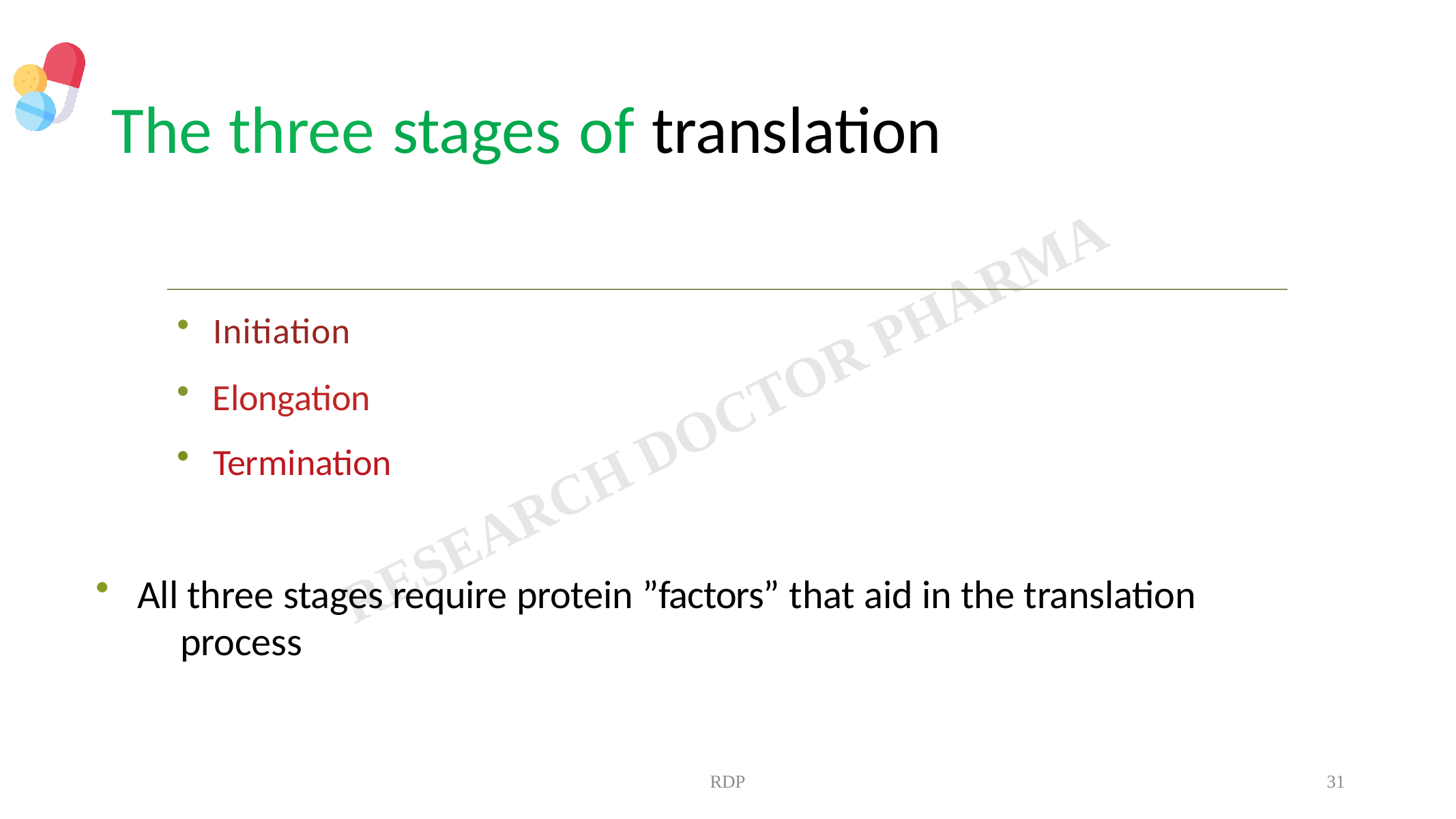

# The three stages of translation
Initiation
Elongation
Termination

All three stages require protein ”factors” that aid in the translation 	process

RDP
31